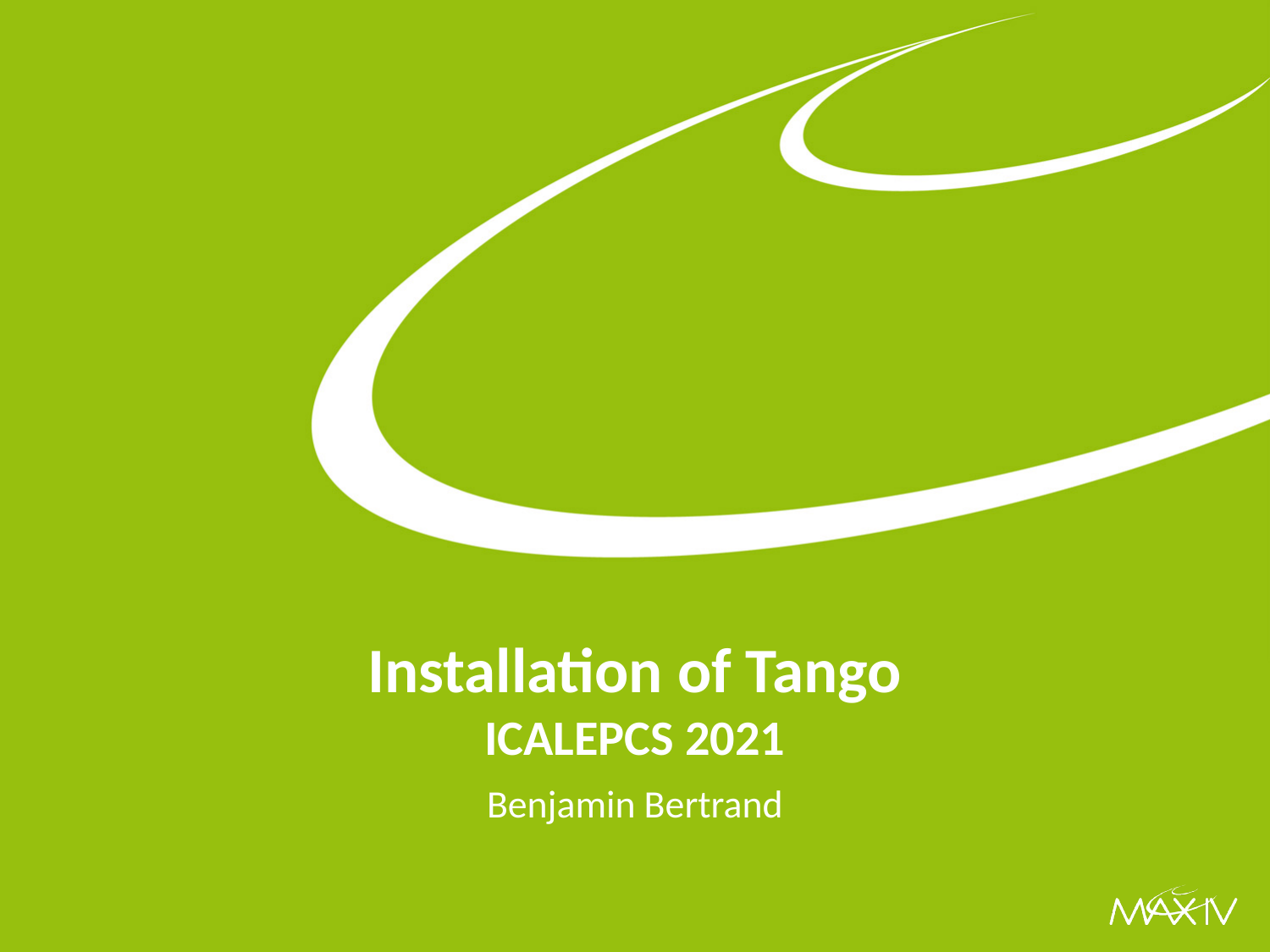

# Installation of Tango ICALEPCS 2021
Benjamin Bertrand